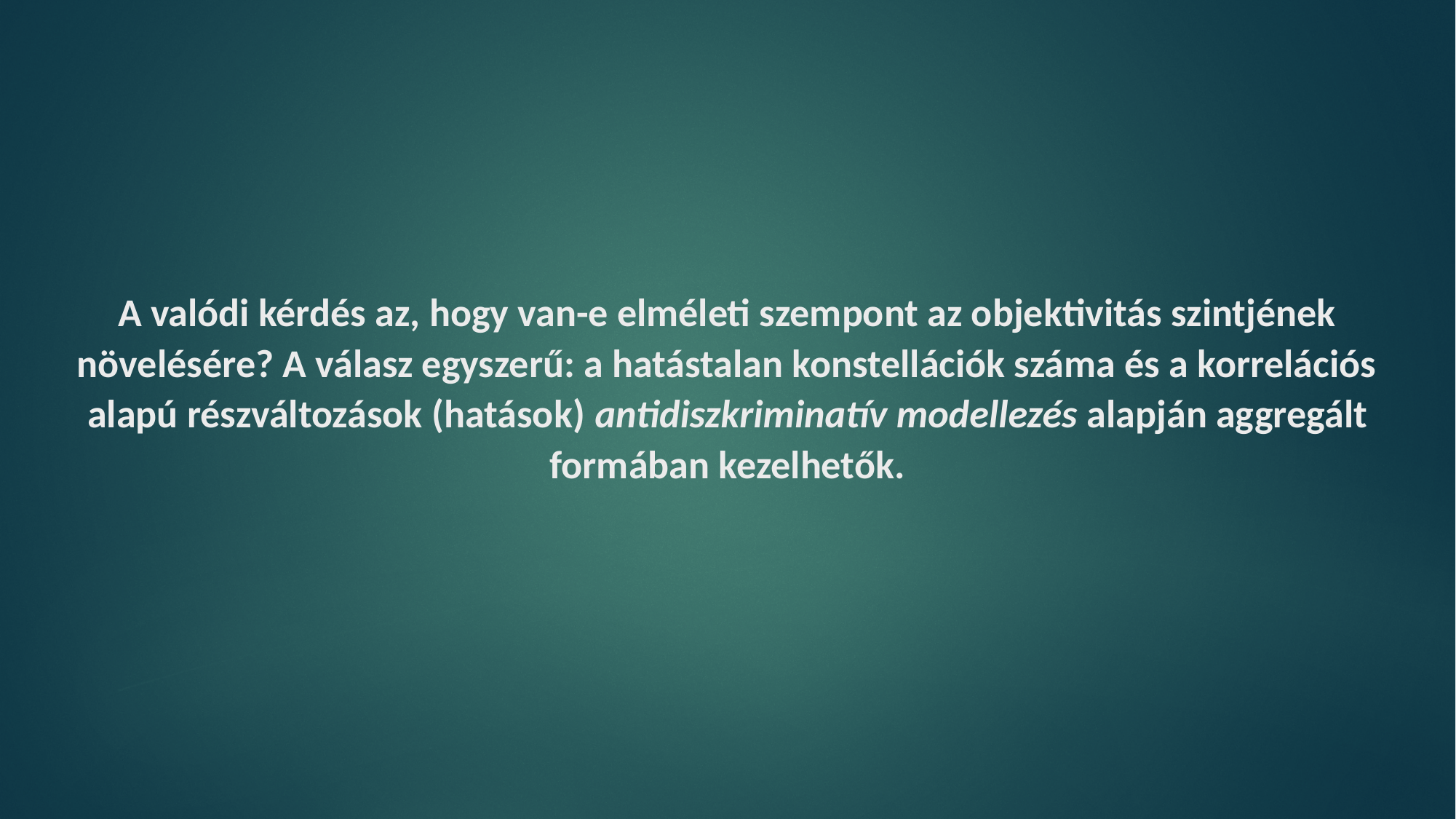

# A valódi kérdés az, hogy van-e elméleti szempont az objektivitás szintjének növelésére? A válasz egyszerű: a hatástalan konstellációk száma és a korrelációs alapú részváltozások (hatások) antidiszkriminatív modellezés alapján aggregált formában kezelhetők.